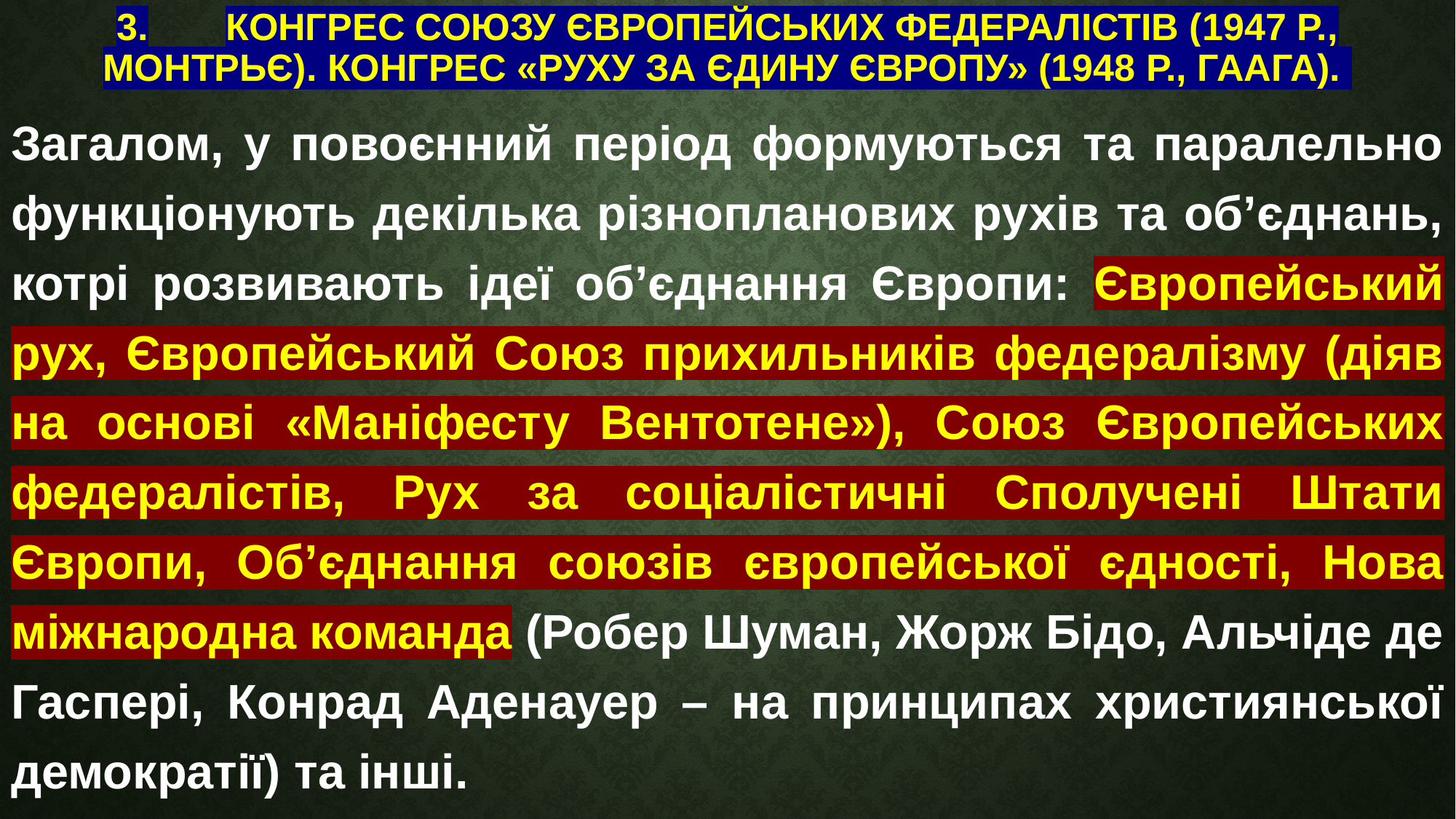

# 3.	Конгрес Союзу Європейських федералістів (1947 р., Монтрьє). Конгрес «Руху за єдину Європу» (1948 р., Гаага).
Загалом, у повоєнний період формуються та паралельно функціонують декілька різнопланових рухів та об’єднань, котрі розвивають ідеї об’єднання Європи: Європейський рух, Європейський Союз прихильників федералізму (діяв на основі «Маніфесту Вентотене»), Союз Європейських федералістів, Рух за соціалістичні Сполучені Штати Європи, Об’єднання союзів європейської єдності, Нова міжнародна команда (Робер Шуман, Жорж Бідо, Альчіде де Гаспері, Конрад Аденауер – на принципах християнської демократії) та інші.